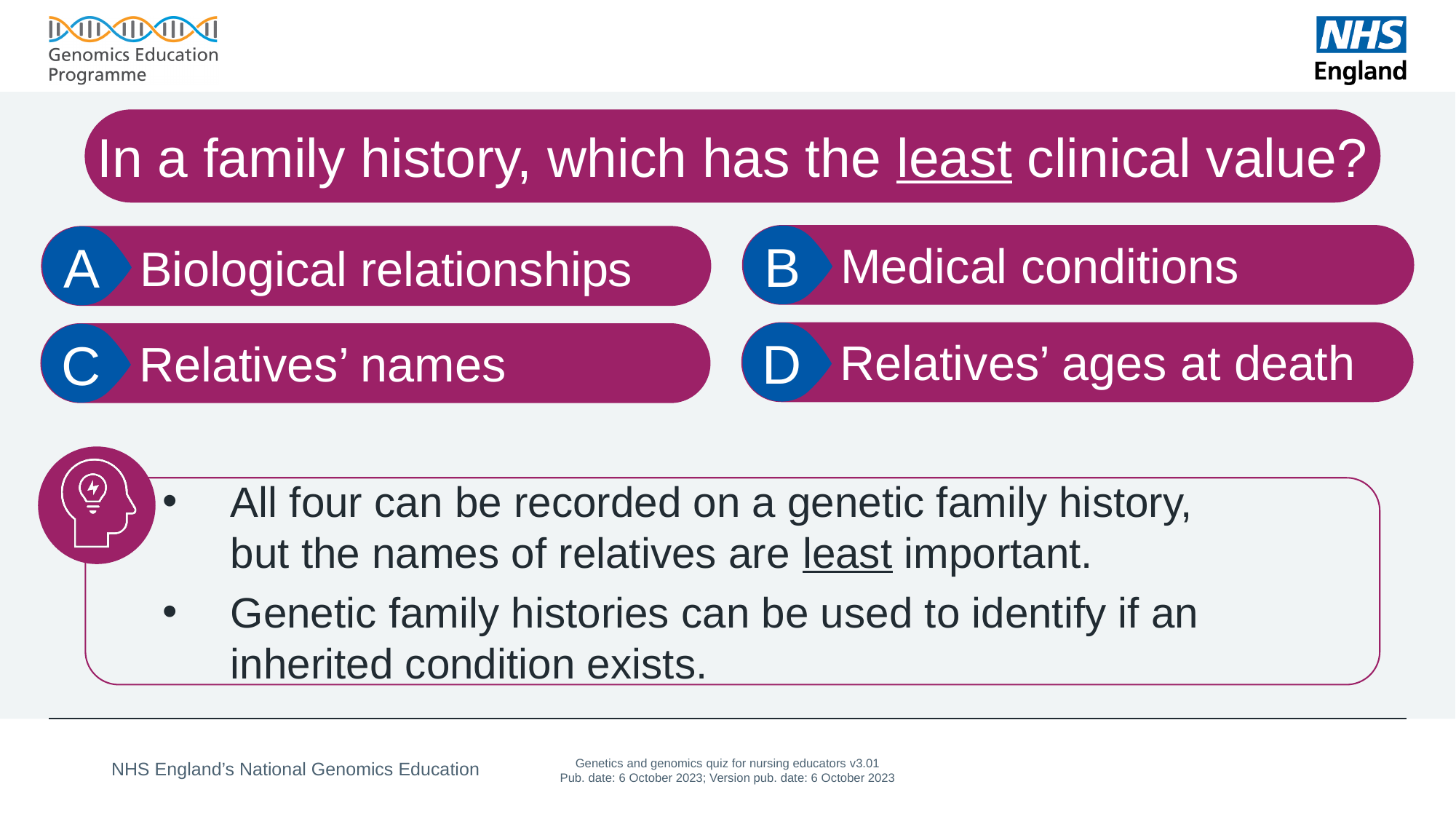

# In a family history, which has the least clinical value?
Medical conditions
Biological relationships
Relatives’ ages at death
Relatives’ names
All four can be recorded on a genetic family history, but the names of relatives are least important.
Genetic family histories can be used to identify if an inherited condition exists.